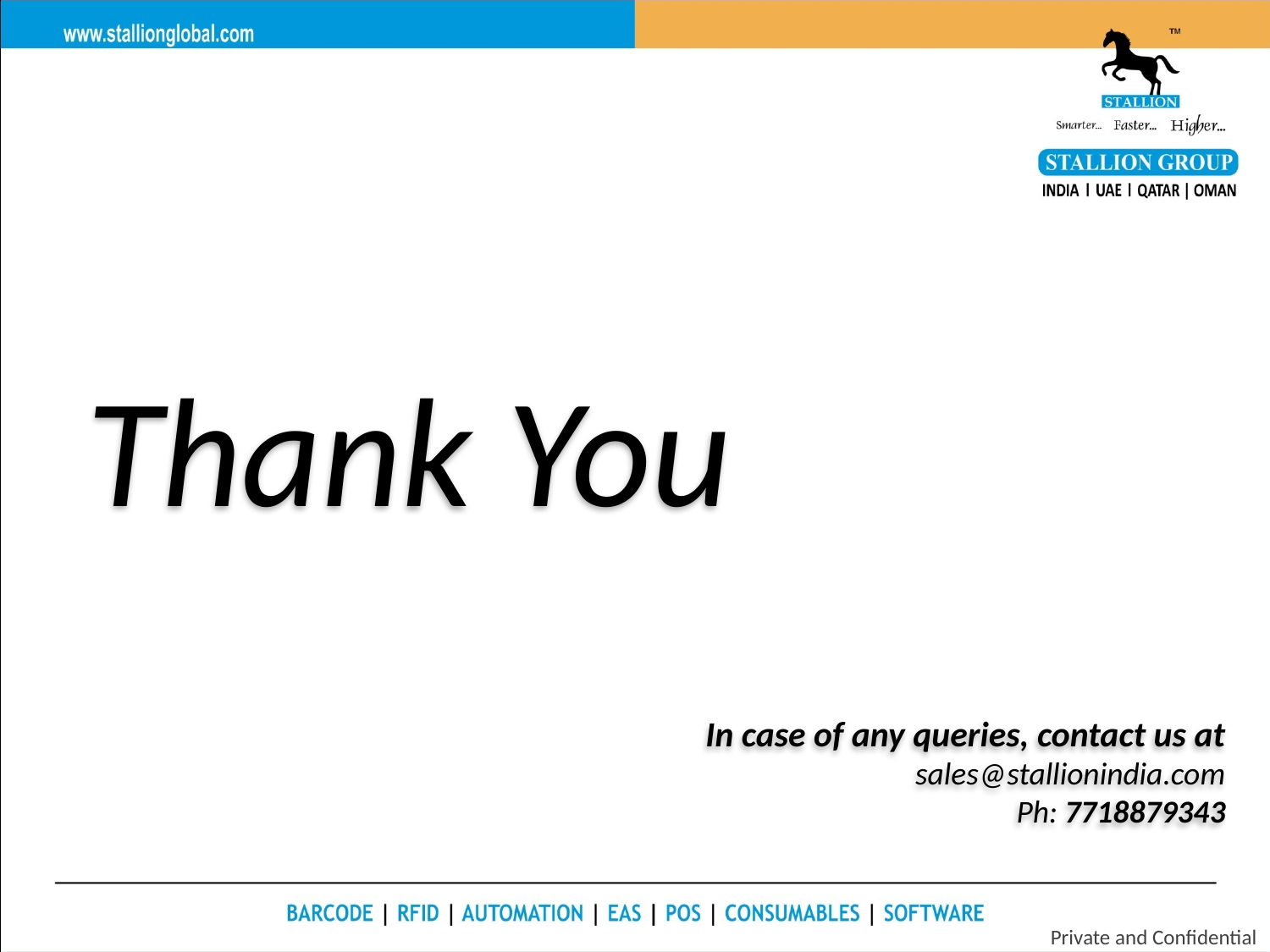

Thank You
In case of any queries, contact us at
sales@stallionindia.com
Ph: 7718879343
Private and Confidential